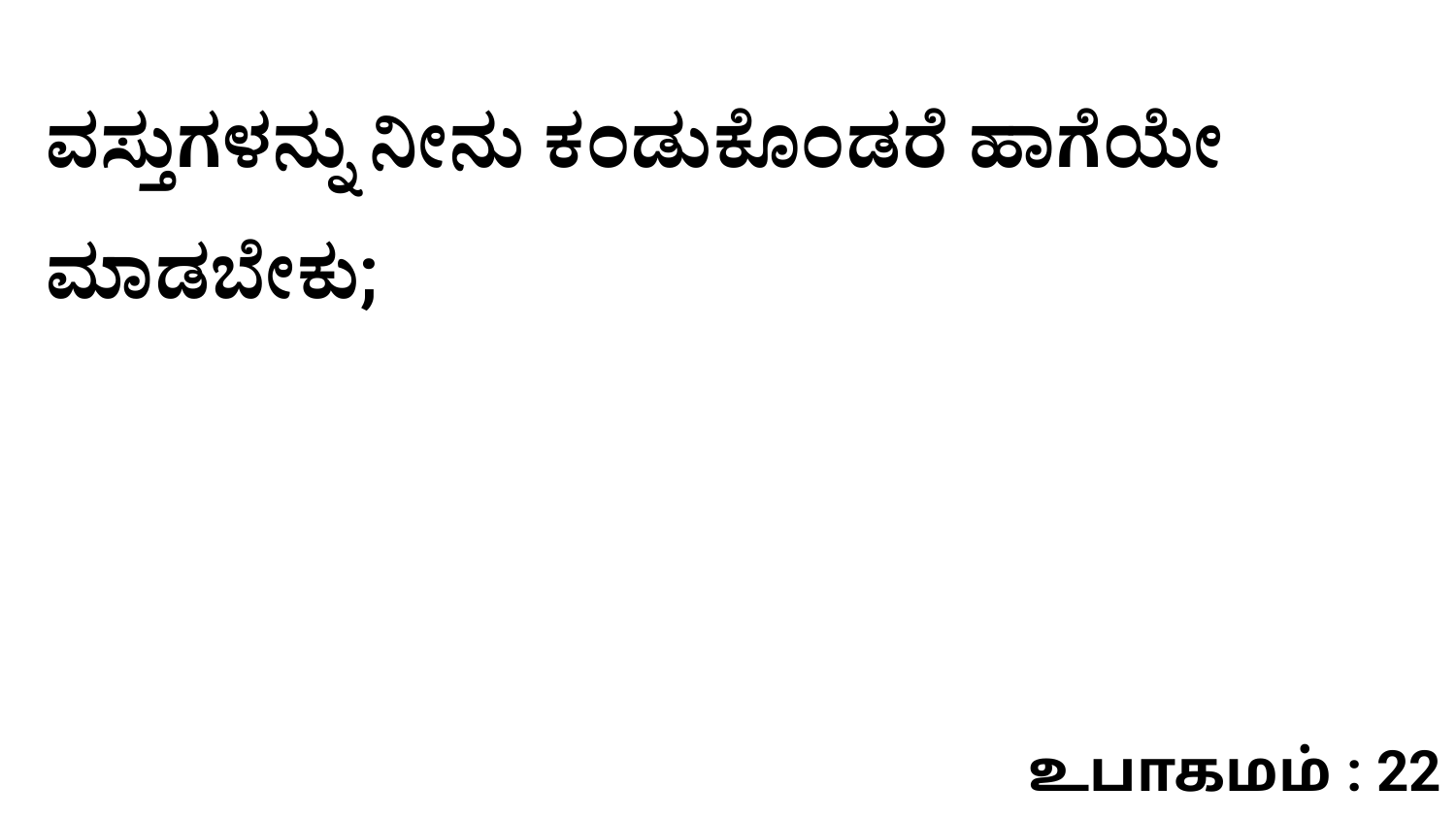

ವಸ್ತುಗಳನ್ನು ನೀನು ಕಂಡುಕೊಂಡರೆ ಹಾಗೆಯೇ ಮಾಡಬೇಕು;
உபாகமம் : 22